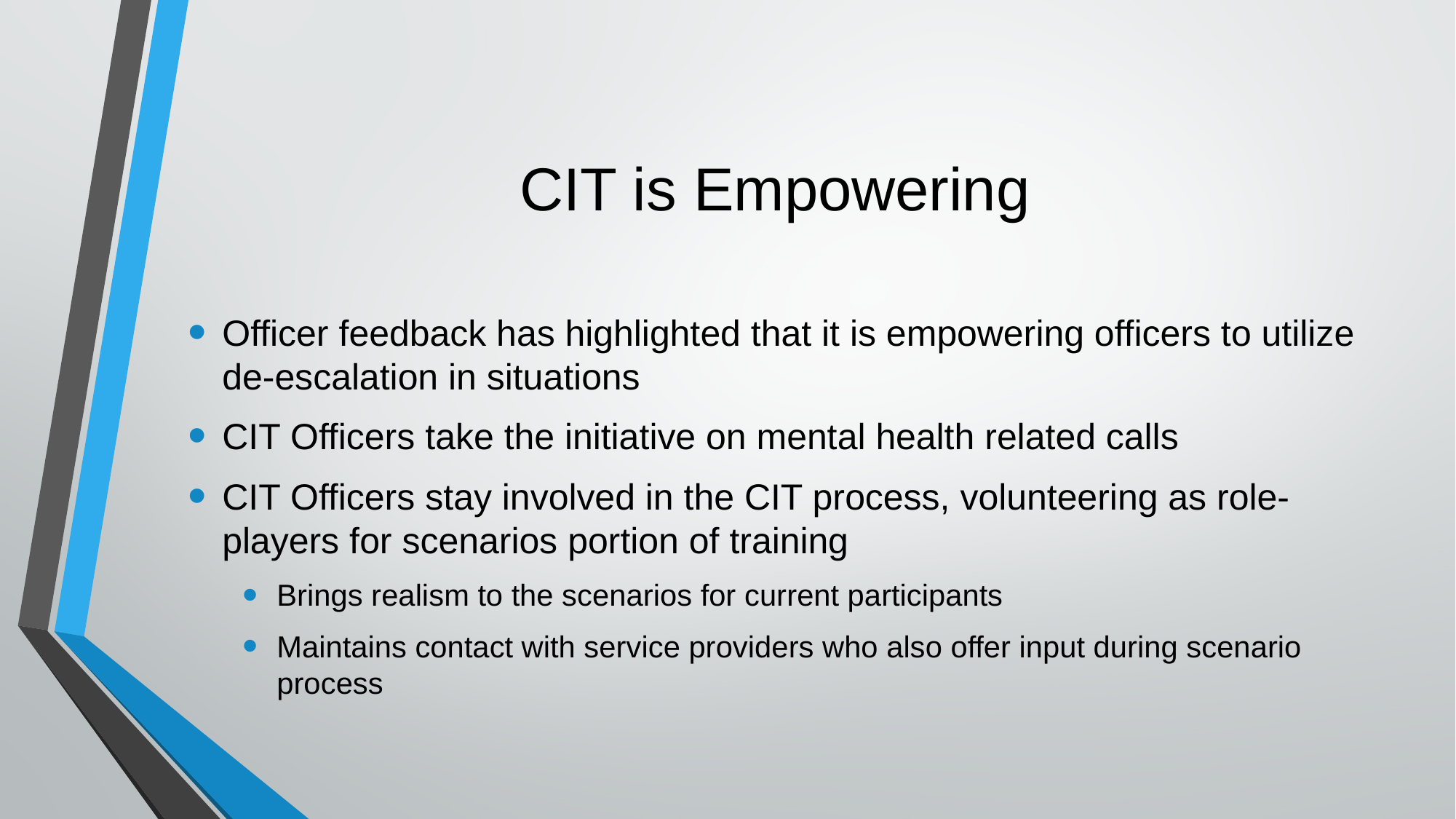

# CIT is Empowering
Officer feedback has highlighted that it is empowering officers to utilize de-escalation in situations
CIT Officers take the initiative on mental health related calls
CIT Officers stay involved in the CIT process, volunteering as role-players for scenarios portion of training
Brings realism to the scenarios for current participants
Maintains contact with service providers who also offer input during scenario process